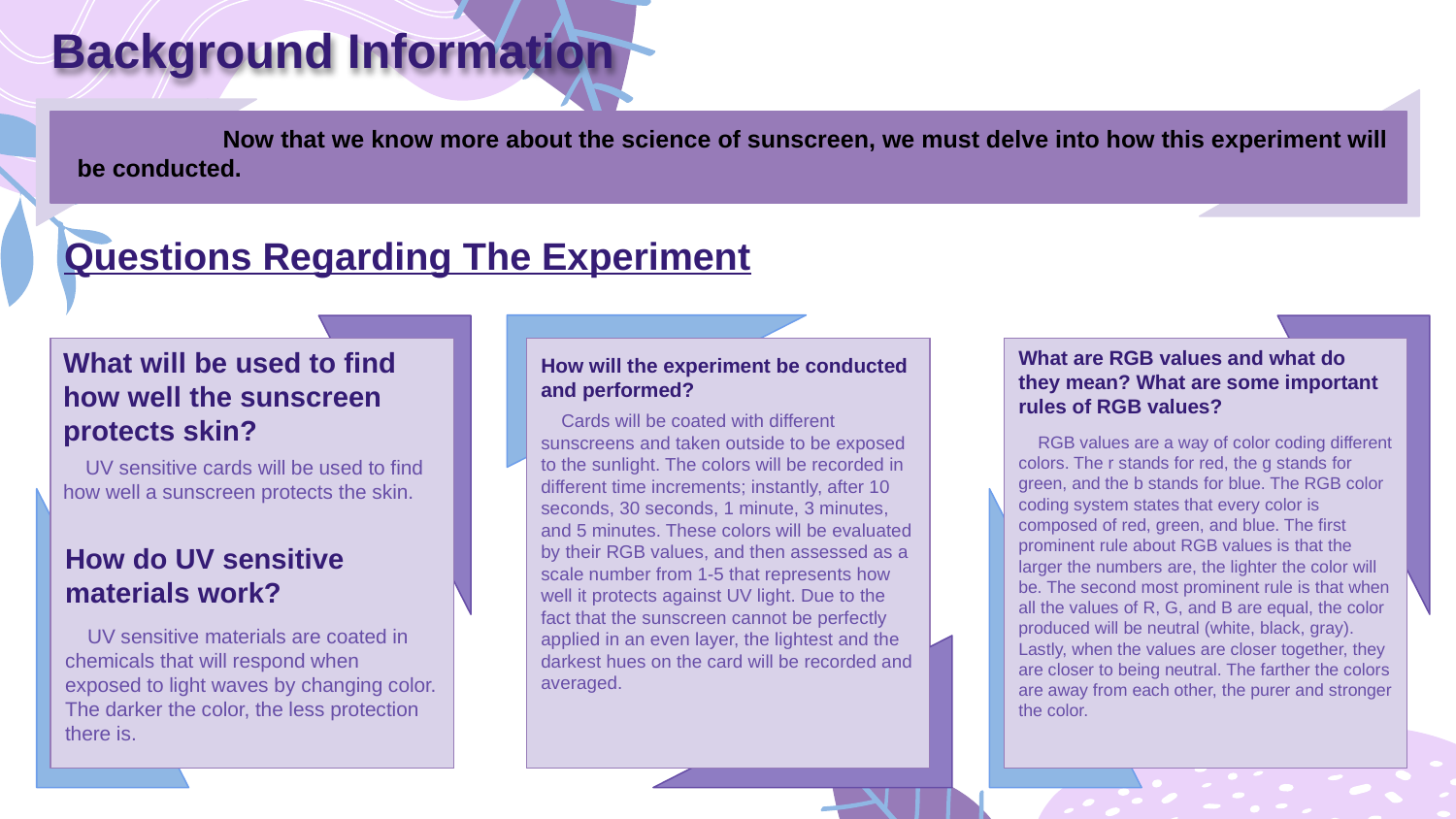

# Background Information

	Now that we know more about the science of sunscreen, we must delve into how this experiment will be conducted.

Questions Regarding The Experiment

What will be used to find how well the sunscreen protects skin?
What are RGB values and what do they mean? What are some important rules of RGB values?

How will the experiment be conducted and performed?

What are the types of sunscreen and the differences between them?

What are the active ingredients in both types of sunscreens?

What is SPF and how does it affect the sunscreen?

    Cards will be coated with different sunscreens and taken outside to be exposed to the sunlight. The colors will be recorded in different time increments; instantly, after 10 seconds, 30 seconds, 1 minute, 3 minutes, and 5 minutes. These colors will be evaluated by their RGB values, and then assessed as a scale number from 1-5 that represents how well it protects against UV light. Due to the fact that the sunscreen cannot be perfectly applied in an even layer, the lightest and the darkest hues on the card will be recorded and averaged.

    The types of sunscreen are chemical and mineral, which is also commonly referred to as physical. The main difference between the two is how they protect against sunlight. Mineral/physical sunscreen physically sits on the skin and reflects the sun’s rays, acting as a barrier. In contrast to this, chemical sunscreens form a thin layer and are absorbed into the skin. They continue to absorb the UV light the skin is exposed to, and convert them into heat. The different ingredients as well as the different consistencies can help you determine whether a sunscreen is chemical or mineral.

    RGB values are a way of color coding different colors. The r stands for red, the g stands for green, and the b stands for blue. The RGB color coding system states that every color is composed of red, green, and blue. The first prominent rule about RGB values is that the larger the numbers are, the lighter the color will be. The second most prominent rule is that when all the values of R, G, and B are equal, the color produced will be neutral (white, black, gray). Lastly, when the values are closer together, they are closer to being neutral. The farther the colors are away from each other, the purer and stronger the color.

    SPF stands for sun protection factor, and is a measure of how much solar energy it will take to penetrate the skin and cause sunburn with sunscreen in comparison to how much solar energy it will take when fully exposed. The higher the SPF, the more protection the sunscreen provides against UV light.

    UV sensitive cards will be used to find how well a sunscreen protects the skin.

    Active ingredients in chemical sunscreen are oxybenzone, avobenzone, octisalate, octocrylene, homosalate, and octinoxate,  and active ingredients in mineral sunscreen are titanium dioxide and zinc oxide.

How do UV sensitive materials work?

    UV sensitive materials are coated in chemicals that will respond when exposed to light waves by changing color. The darker the color, the less protection there is.